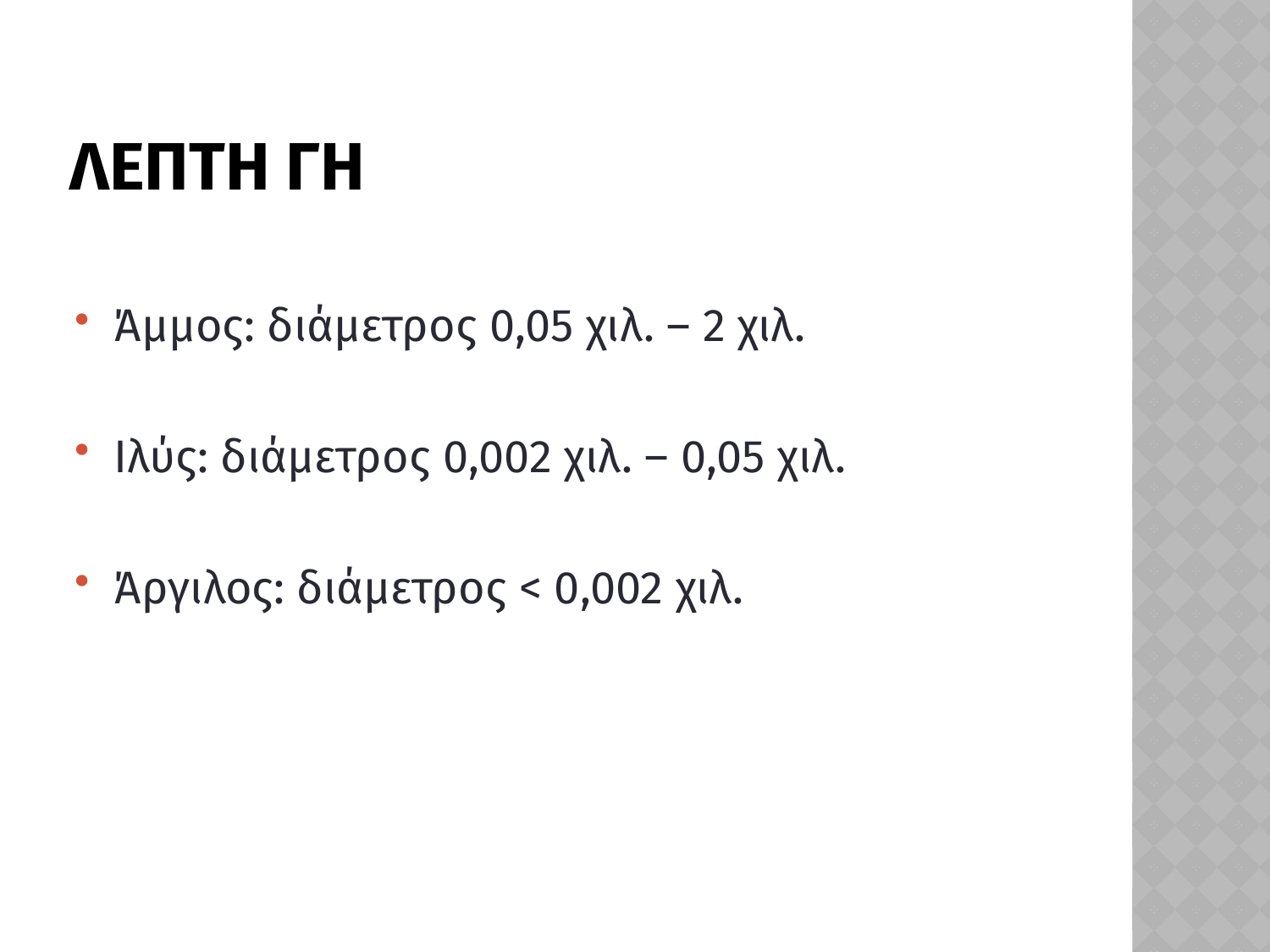

# Λεπτη γη

Άμμος: διάμετρος 0,05 χιλ. – 2 χιλ.

Ιλύς: διάμετρος 0,002 χιλ. – 0,05 χιλ.

Άργιλος: διάμετρος < 0,002 χιλ.